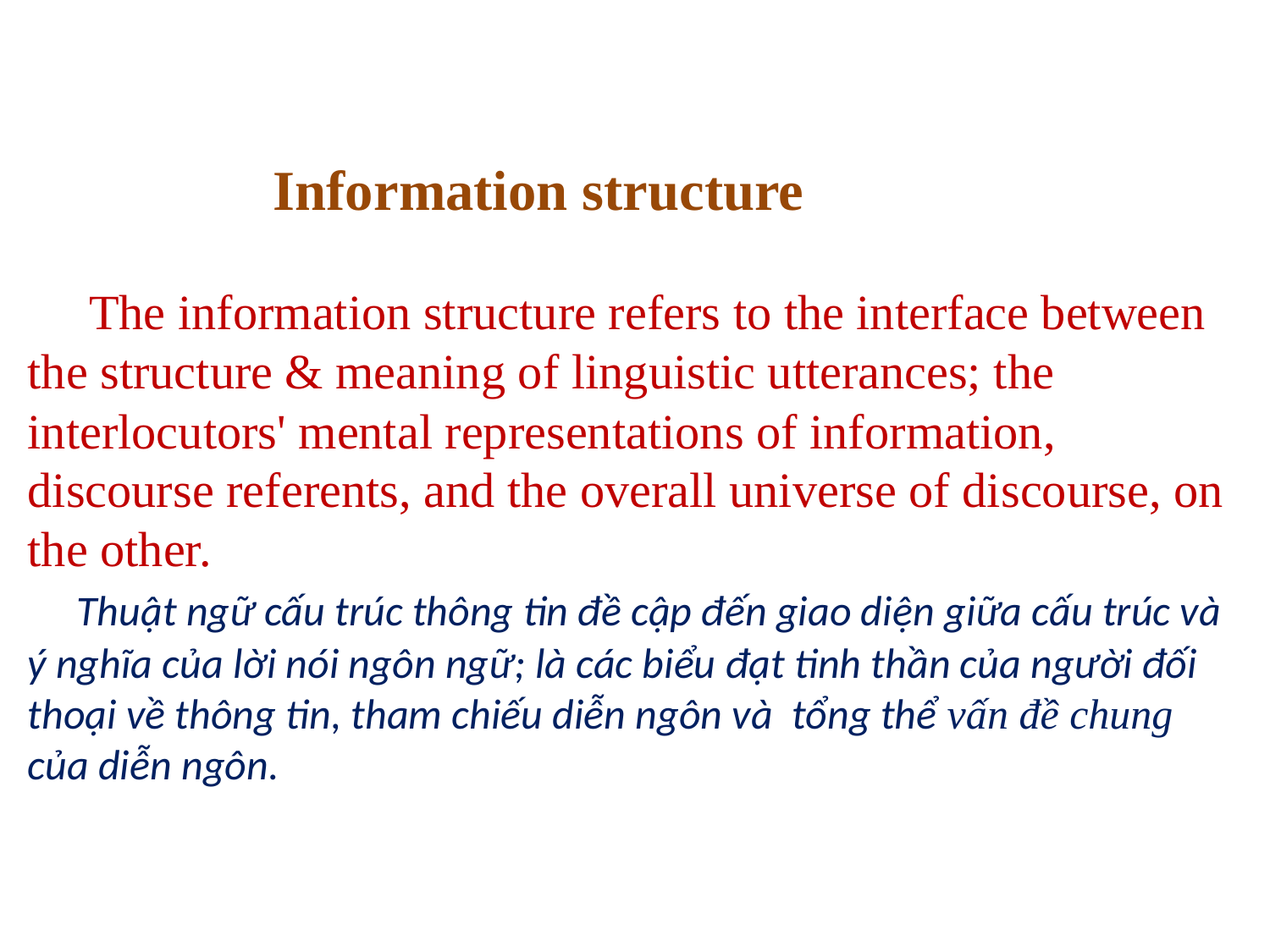

# Information structure The information structure refers to the interface between the structure & meaning of linguistic utterances; the interlocutors' mental representations of information, discourse referents, and the overall universe of discourse, on the other. Thuật ngữ cấu trúc thông tin đề cập đến giao diện giữa cấu trúc và ý nghĩa của lời nói ngôn ngữ; là các biểu đạt tinh thần của người đối thoại về thông tin, tham chiếu diễn ngôn và  tổng thể vấn đề chung của diễn ngôn.